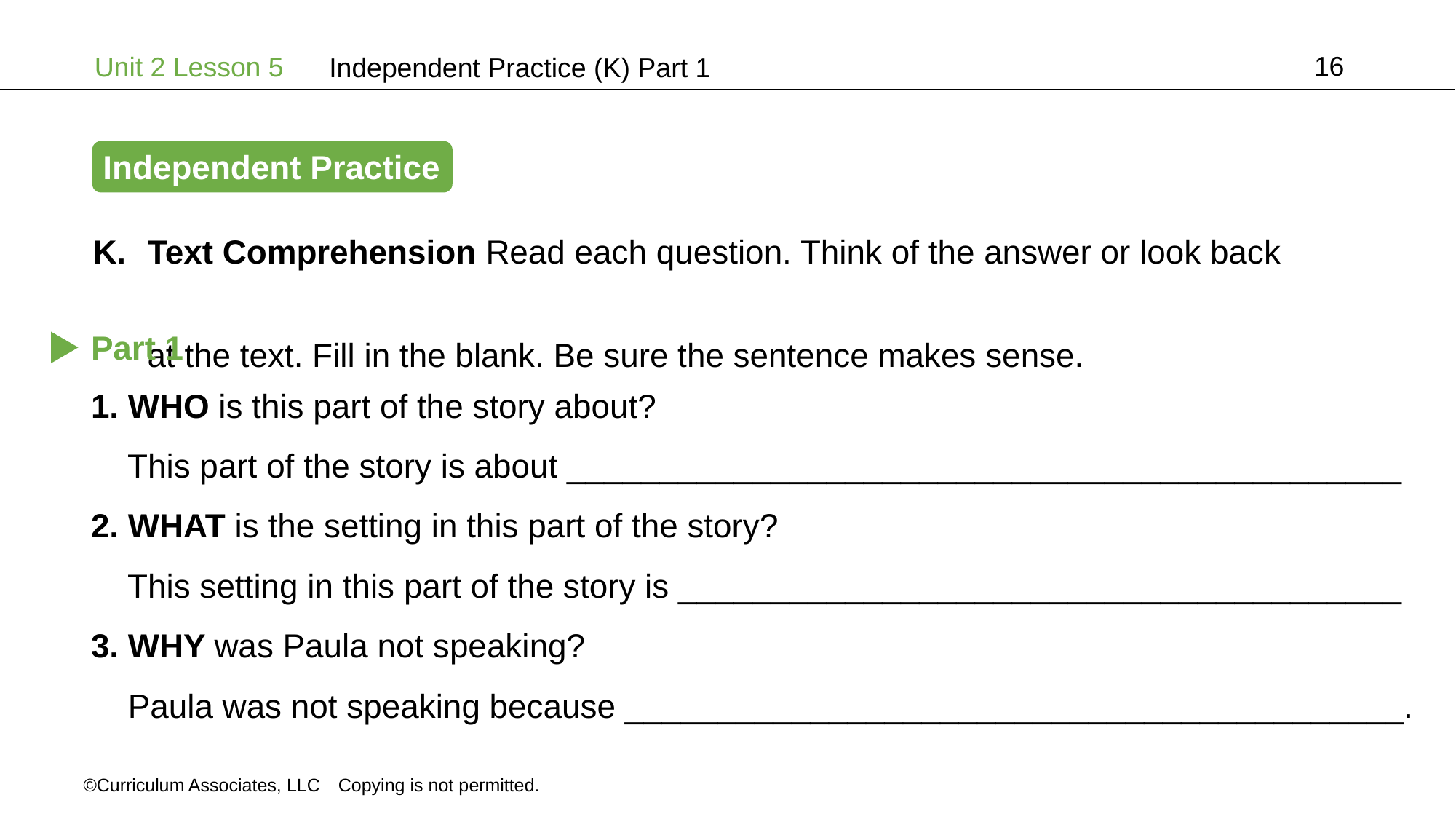

16
Independent Practice (K) Part 1
Independent Practice

Text Comprehension Read each question. Think of the answer or look back
at the text. Fill in the blank. Be sure the sentence makes sense.
Part 1

1. WHO is this part of the story about?
    This part of the story is about _____________________________________________
2. WHAT is the setting in this part of the story?
    This setting in this part of the story is _______________________________________
3. WHY was Paula not speaking?
    Paula was not speaking because __________________________________________.